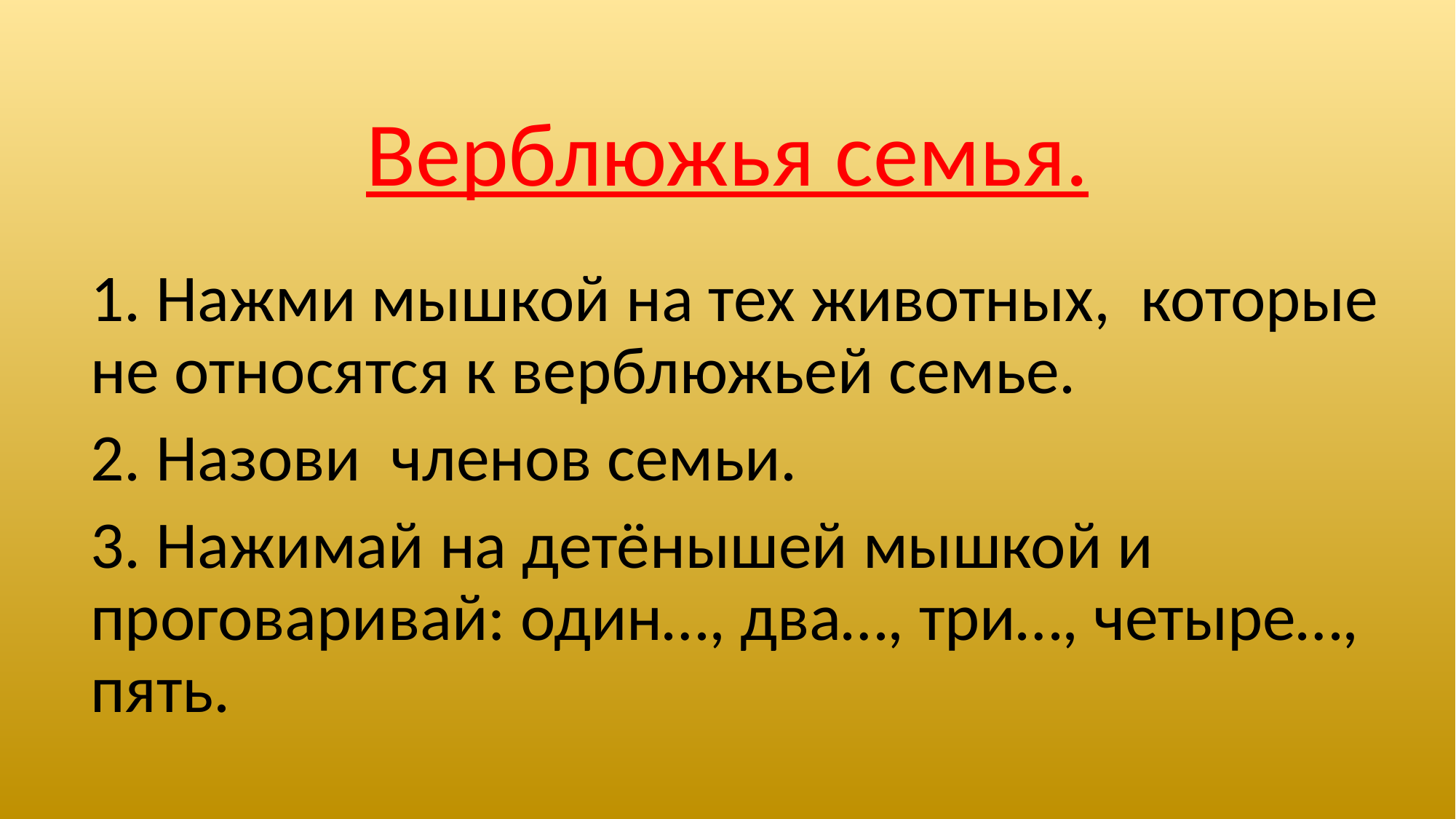

# Верблюжья семья.
1. Нажми мышкой на тех животных,  которые не относятся к верблюжьей семье.
2. Назови  членов семьи.
3. Нажимай на детёнышей мышкой и проговаривай: один…, два…, три…, четыре…, пять.